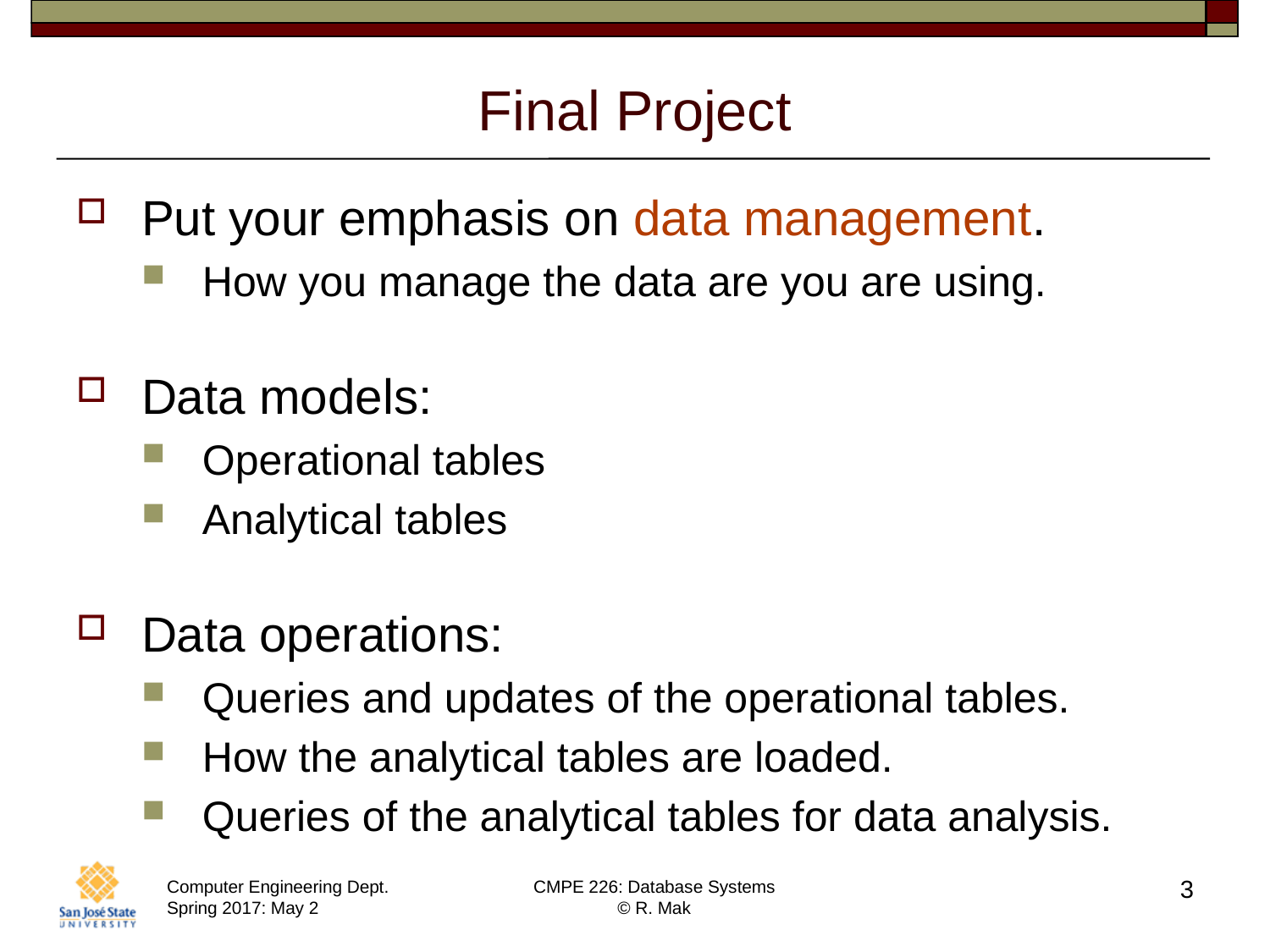

# Final Project
Put your emphasis on data management.
How you manage the data are you are using.

Data models:
Operational tables
Analytical tables

Data operations:
Queries and updates of the operational tables.
How the analytical tables are loaded.
Queries of the analytical tables for data analysis.

3